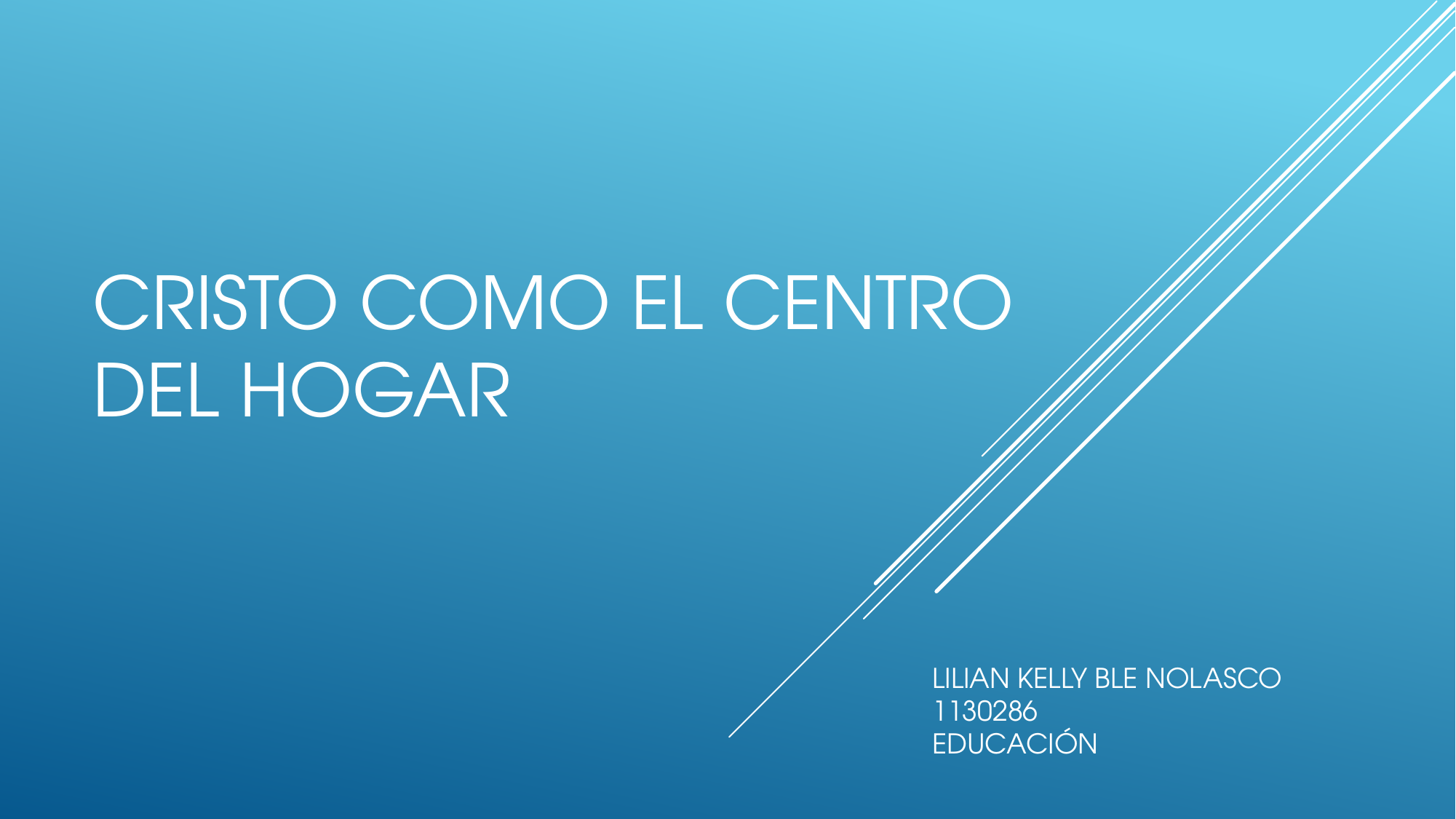

# CRISTO COMO EL CENTRO DEL HOGAR
LILIAN KELLY BLE NOLASCO
1130286
EDUCACIÓN